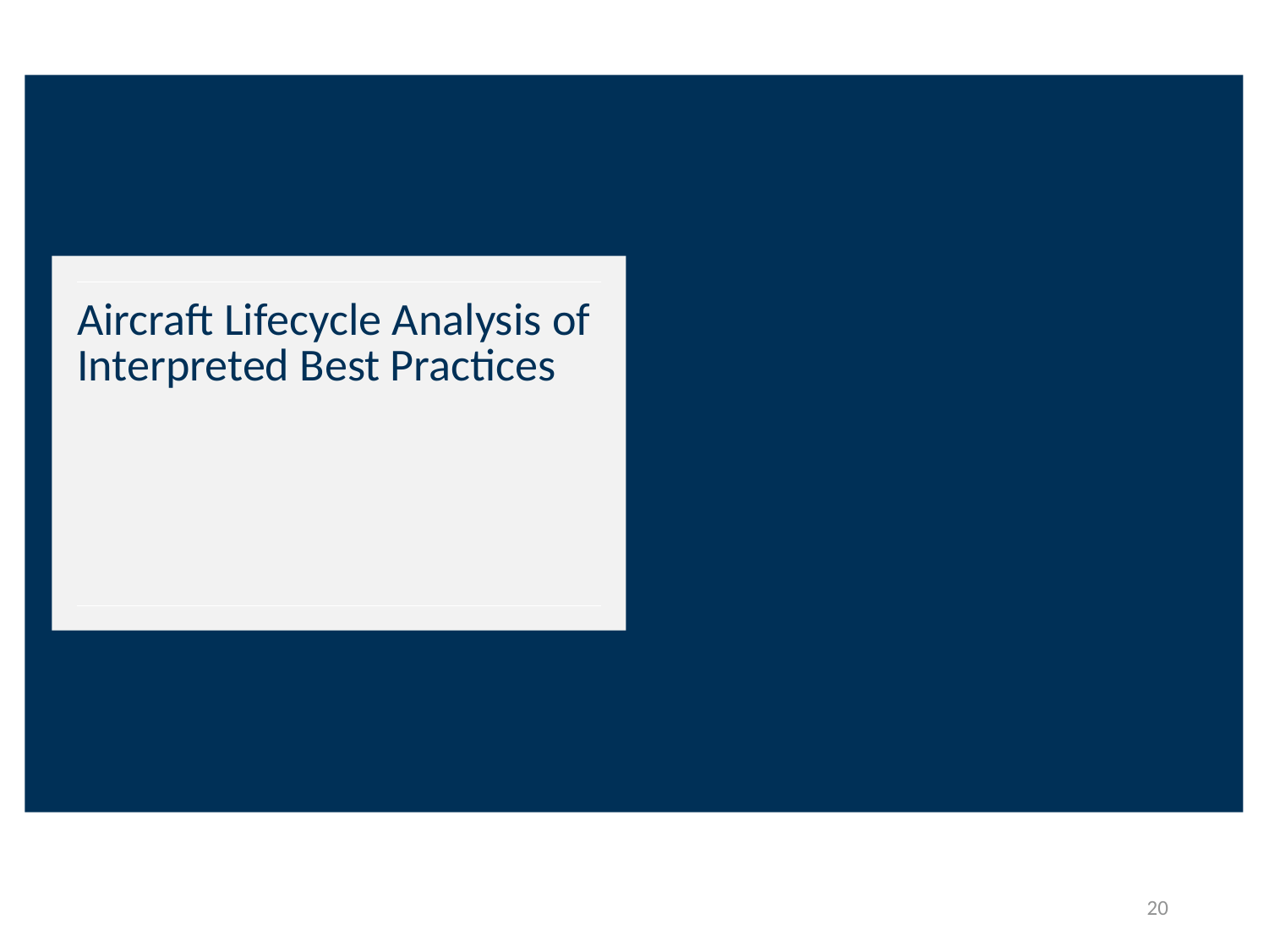

# Aircraft Lifecycle Analysis of Interpreted Best Practices
20